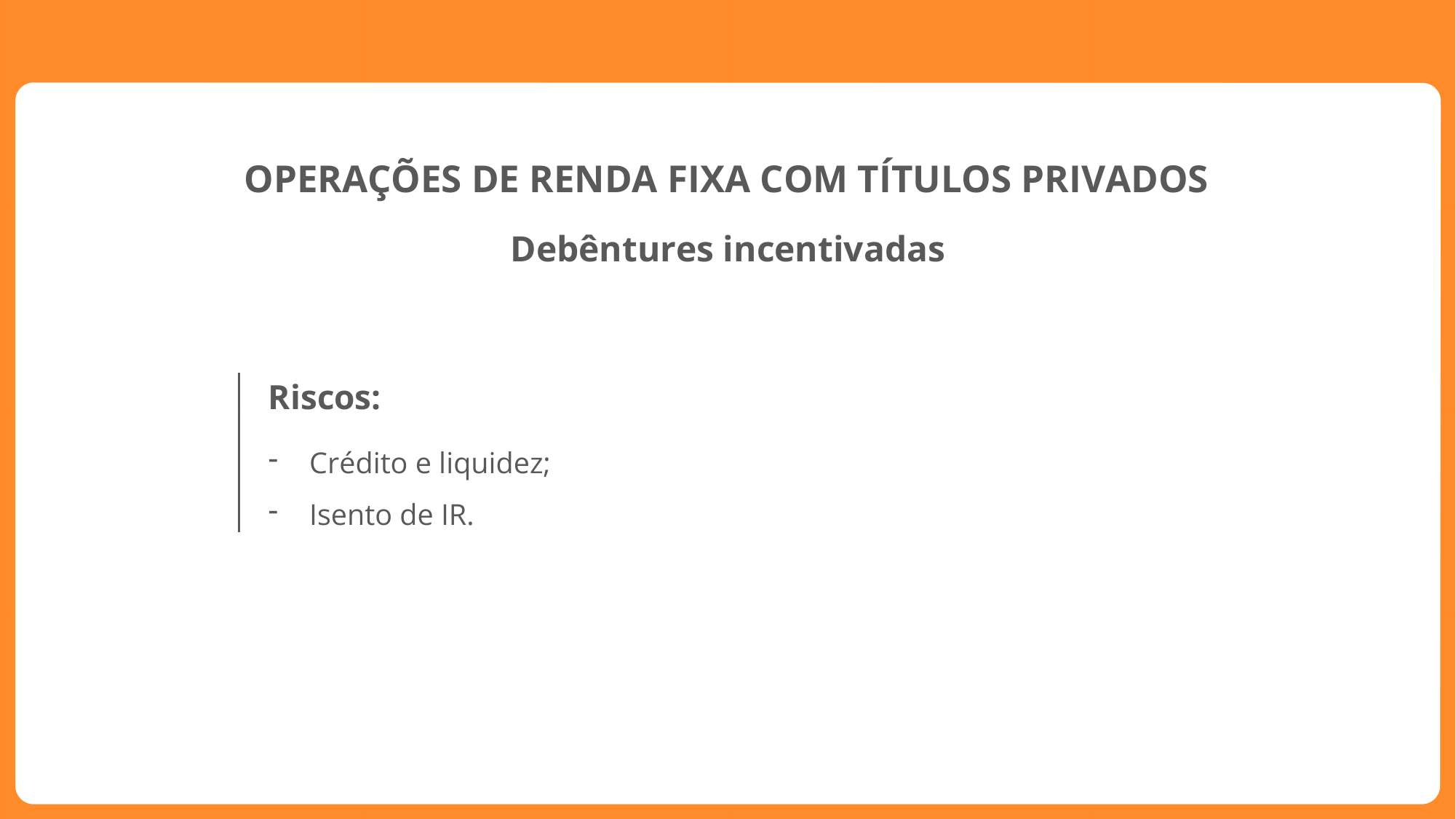

OPERAÇÕES DE RENDA FIXA COM TÍTULOS PRIVADOS
Debêntures incentivadas
Riscos:
Crédito e liquidez;
Isento de IR.